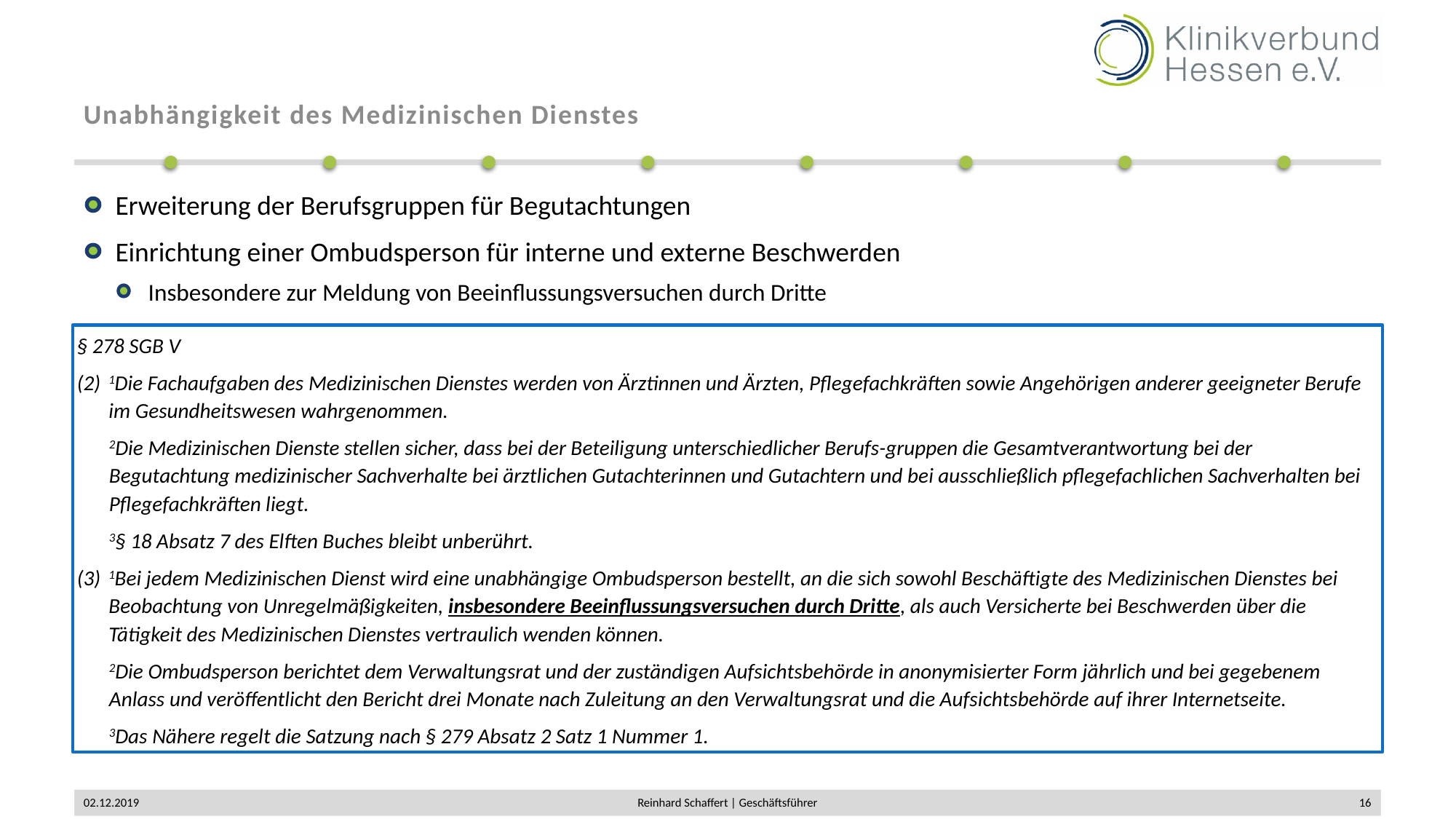

# Unabhängigkeit des Medizinischen Dienstes
Erweiterung der Berufsgruppen für Begutachtungen
Einrichtung einer Ombudsperson für interne und externe Beschwerden
Insbesondere zur Meldung von Beeinflussungsversuchen durch Dritte
§ 278 SGB V
1Die Fachaufgaben des Medizinischen Dienstes werden von Ärztinnen und Ärzten, Pflegefachkräften sowie Angehörigen anderer geeigneter Berufe im Gesundheitswesen wahrgenommen.
2Die Medizinischen Dienste stellen sicher, dass bei der Beteiligung unterschiedlicher Berufs-gruppen die Gesamtverantwortung bei der Begutachtung medizinischer Sachverhalte bei ärztlichen Gutachterinnen und Gutachtern und bei ausschließlich pflegefachlichen Sachverhalten bei Pflegefachkräften liegt.
3§ 18 Absatz 7 des Elften Buches bleibt unberührt.
1Bei jedem Medizinischen Dienst wird eine unabhängige Ombudsperson bestellt, an die sich sowohl Beschäftigte des Medizinischen Dienstes bei Beobachtung von Unregelmäßigkeiten, insbesondere Beeinflussungsversuchen durch Dritte, als auch Versicherte bei Beschwerden über die Tätigkeit des Medizinischen Dienstes vertraulich wenden können.
2Die Ombudsperson berichtet dem Verwaltungsrat und der zuständigen Aufsichtsbehörde in anonymisierter Form jährlich und bei gegebenem Anlass und veröffentlicht den Bericht drei Monate nach Zuleitung an den Verwaltungsrat und die Aufsichtsbehörde auf ihrer Internetseite.
3Das Nähere regelt die Satzung nach § 279 Absatz 2 Satz 1 Nummer 1.
02.12.2019
Reinhard Schaffert | Geschäftsführer
16